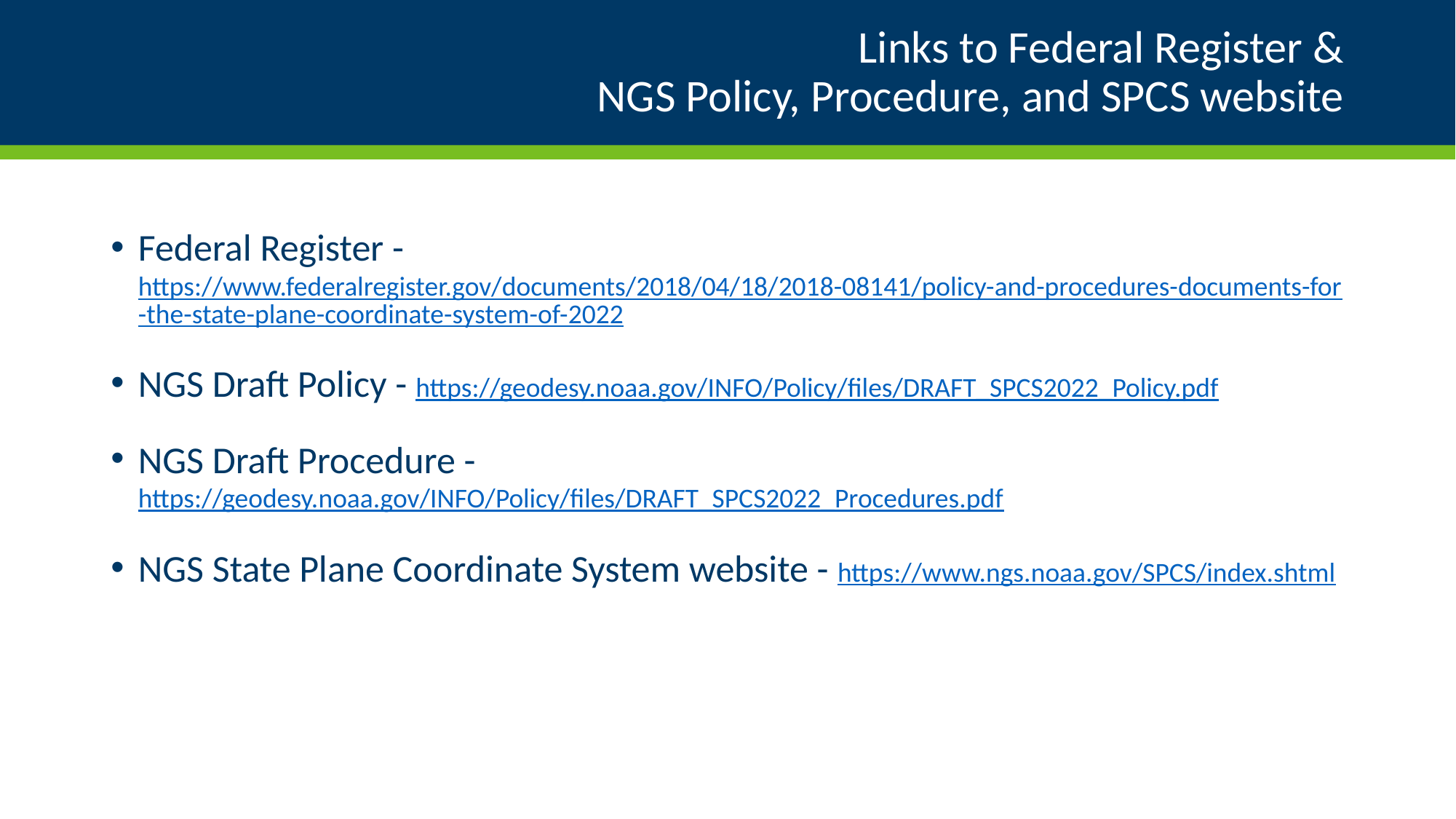

# Links to Federal Register & NGS Policy, Procedure, and SPCS website
Federal Register - https://www.federalregister.gov/documents/2018/04/18/2018-08141/policy-and-procedures-documents-for-the-state-plane-coordinate-system-of-2022
NGS Draft Policy - https://geodesy.noaa.gov/INFO/Policy/files/DRAFT_SPCS2022_Policy.pdf
NGS Draft Procedure - https://geodesy.noaa.gov/INFO/Policy/files/DRAFT_SPCS2022_Procedures.pdf
NGS State Plane Coordinate System website - https://www.ngs.noaa.gov/SPCS/index.shtml